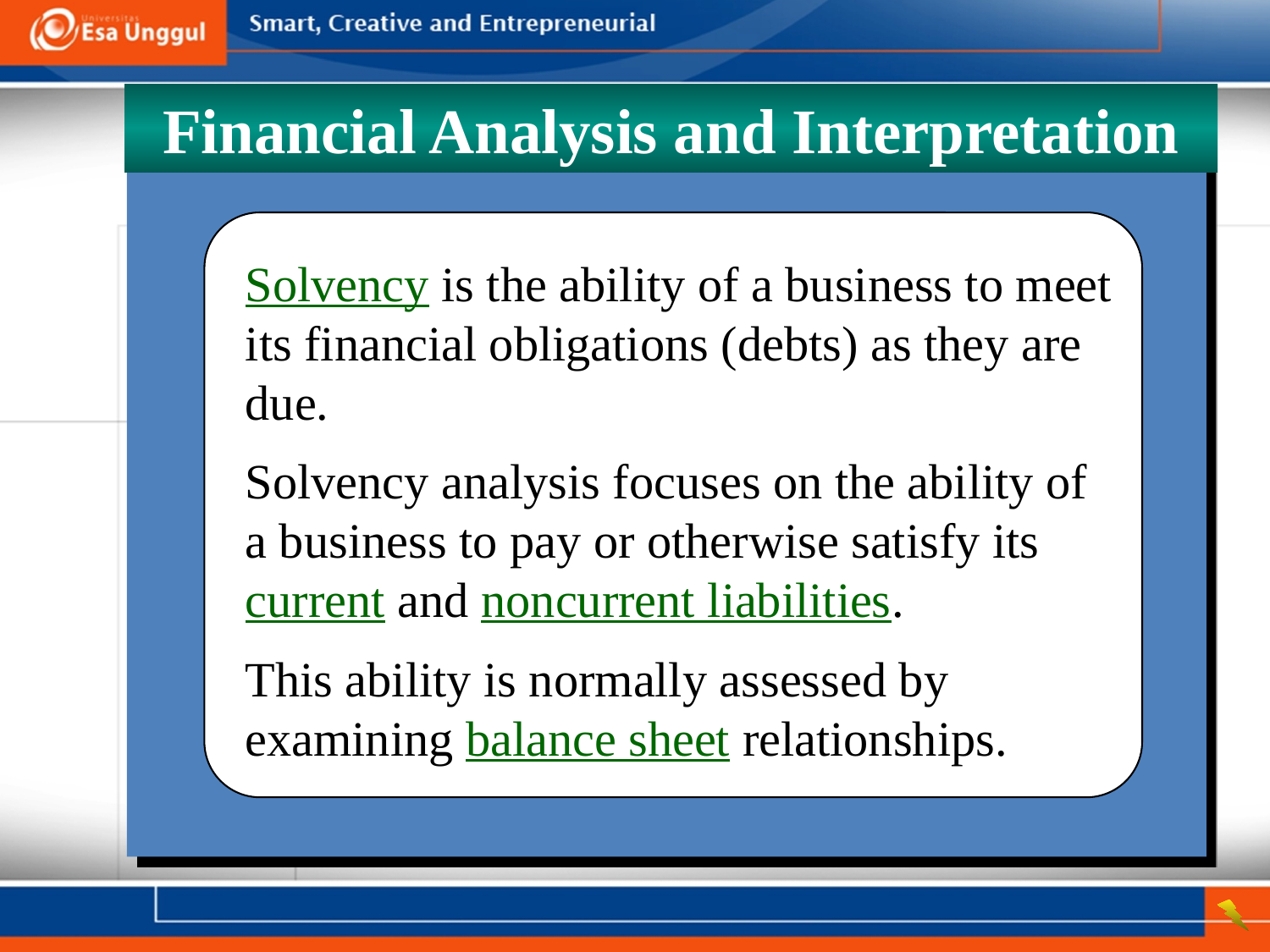

#
Financial Analysis and Interpretation

Solvency is the ability of a business to meet its financial obligations (debts) as they are due.
Solvency analysis focuses on the ability of a business to pay or otherwise satisfy its current and noncurrent liabilities.
This ability is normally assessed by examining balance sheet relationships.